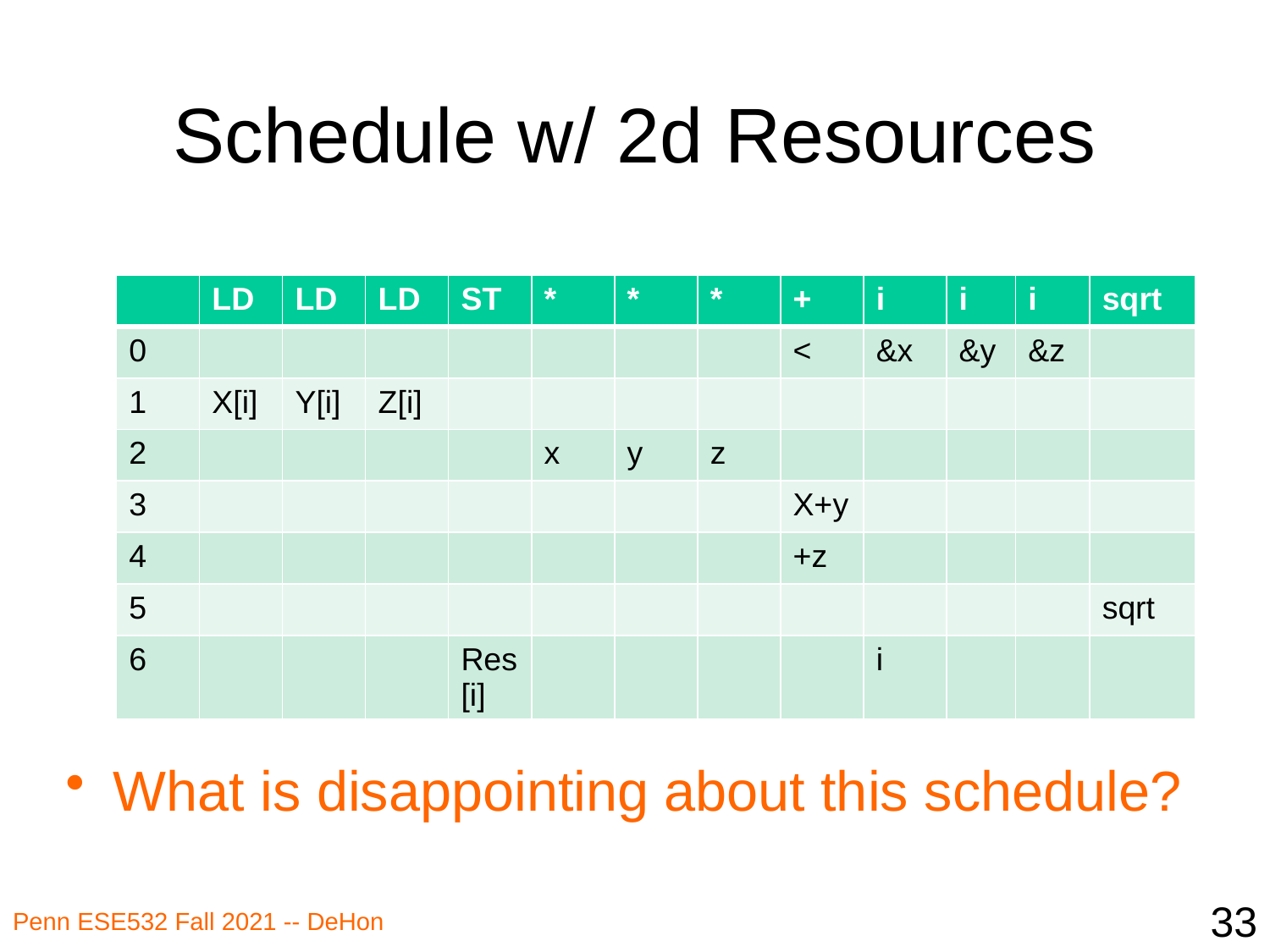

# Schedule w/ 2d Resources

What is disappointing about this schedule?
|  | LD | LD | LD | ST | \* | \* | \* | + | i | i | i | sqrt |
| --- | --- | --- | --- | --- | --- | --- | --- | --- | --- | --- | --- | --- |
| 0 |  |  |  |  |  |  |  | < | &x | &y | &z |  |
| 1 | X[i] | Y[i] | Z[i] |  |  |  |  |  |  |  |  |  |
| 2 |  |  |  |  | x | y | z |  |  |  |  |  |
| 3 |  |  |  |  |  |  |  | X+y |  |  |  |  |
| 4 |  |  |  |  |  |  |  | +z |  |  |  |  |
| 5 |  |  |  |  |  |  |  |  |  |  |  | sqrt |
| 6 |  |  |  | Res[i] |  |  |  |  | i |  |  |  |
33
Penn ESE532 Fall 2021 -- DeHon